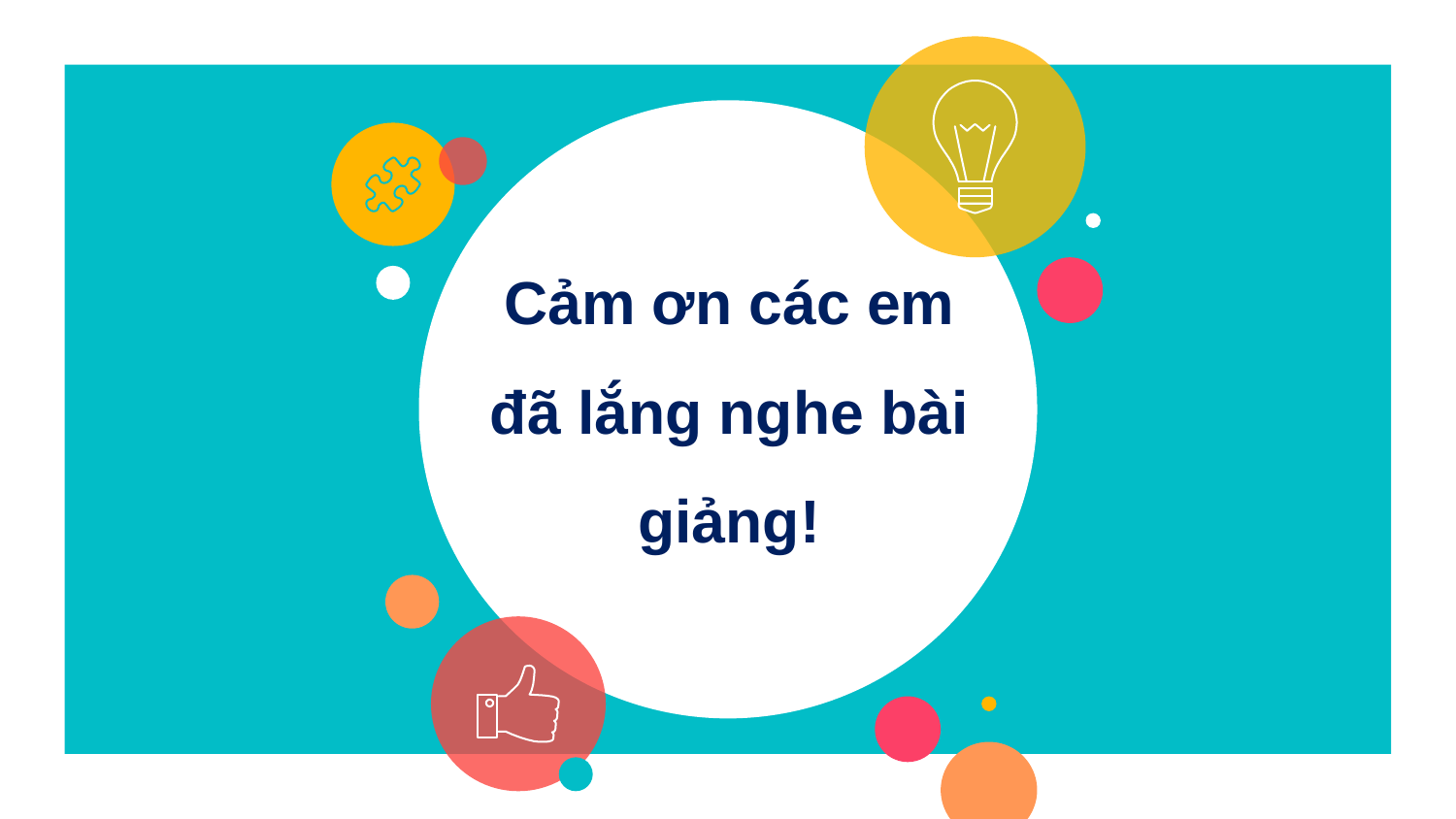

# Cảm ơn các em đã lắng nghe bài giảng!